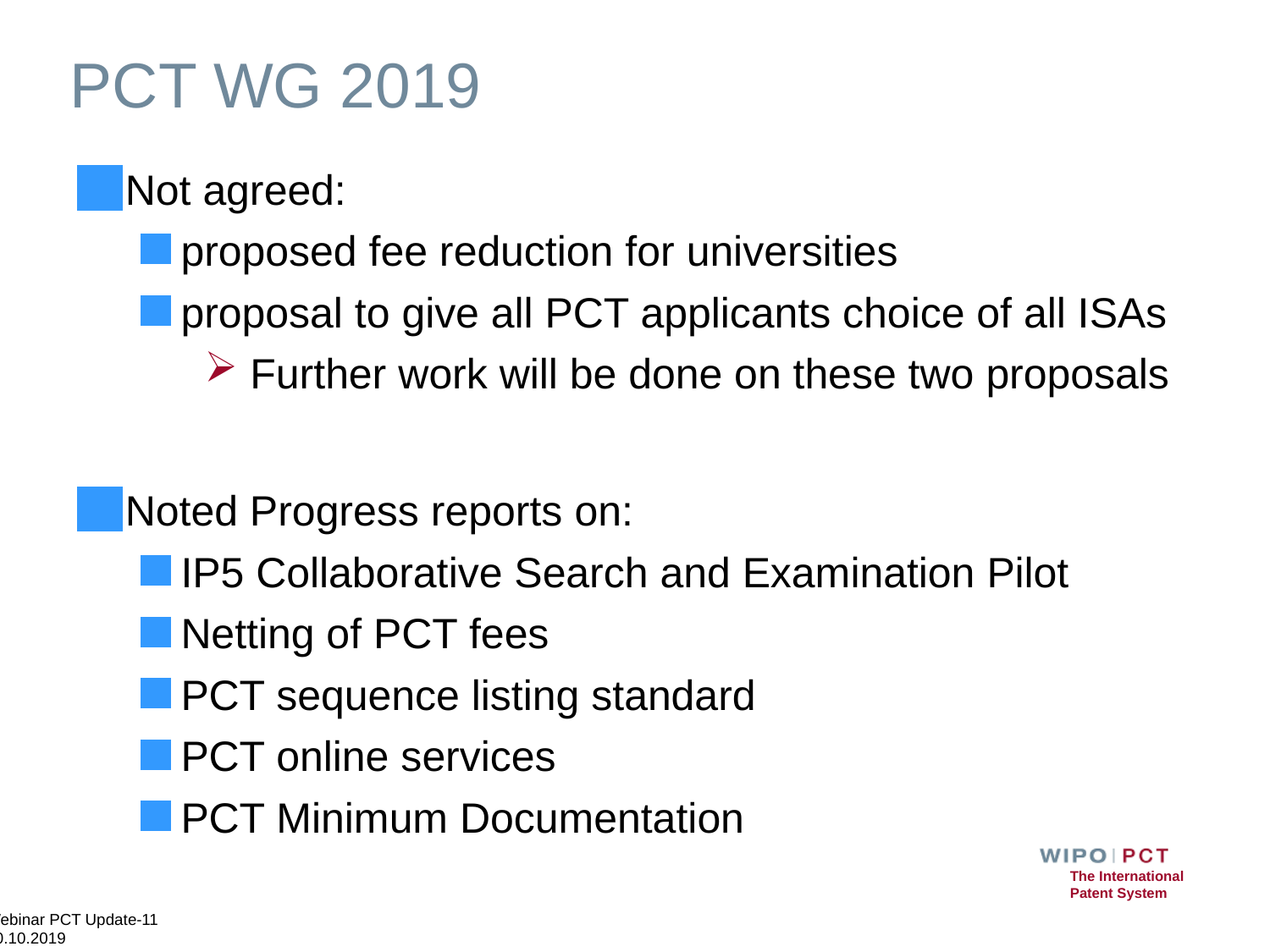

# PCT WG 2019
Not agreed:
proposed fee reduction for universities
proposal to give all PCT applicants choice of all ISAs
 Further work will be done on these two proposals

Noted Progress reports on:
IP5 Collaborative Search and Examination Pilot
Netting of PCT fees
PCT sequence listing standard
PCT online services
PCT Minimum Documentation